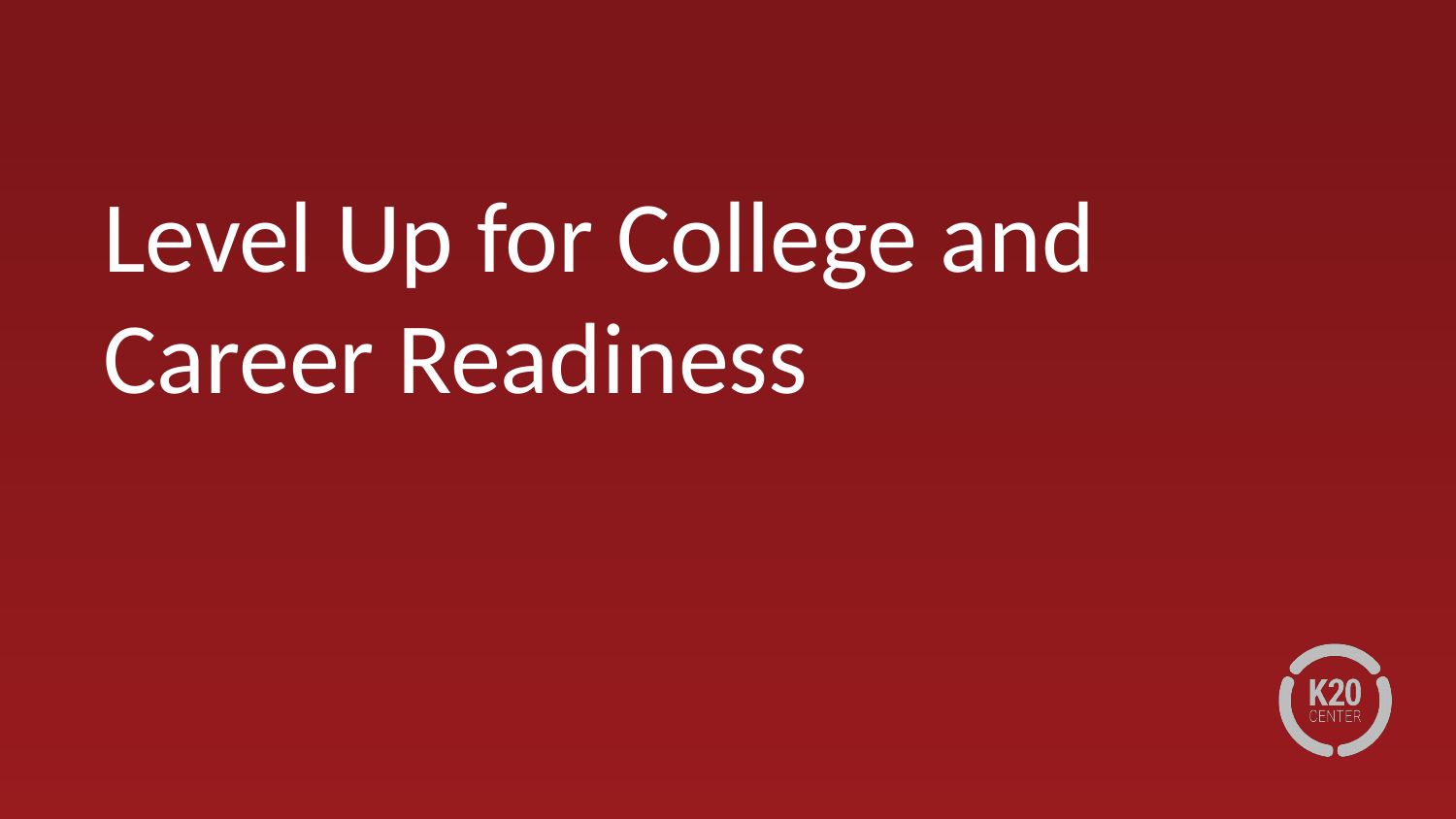

# Level Up for College and Career Readiness